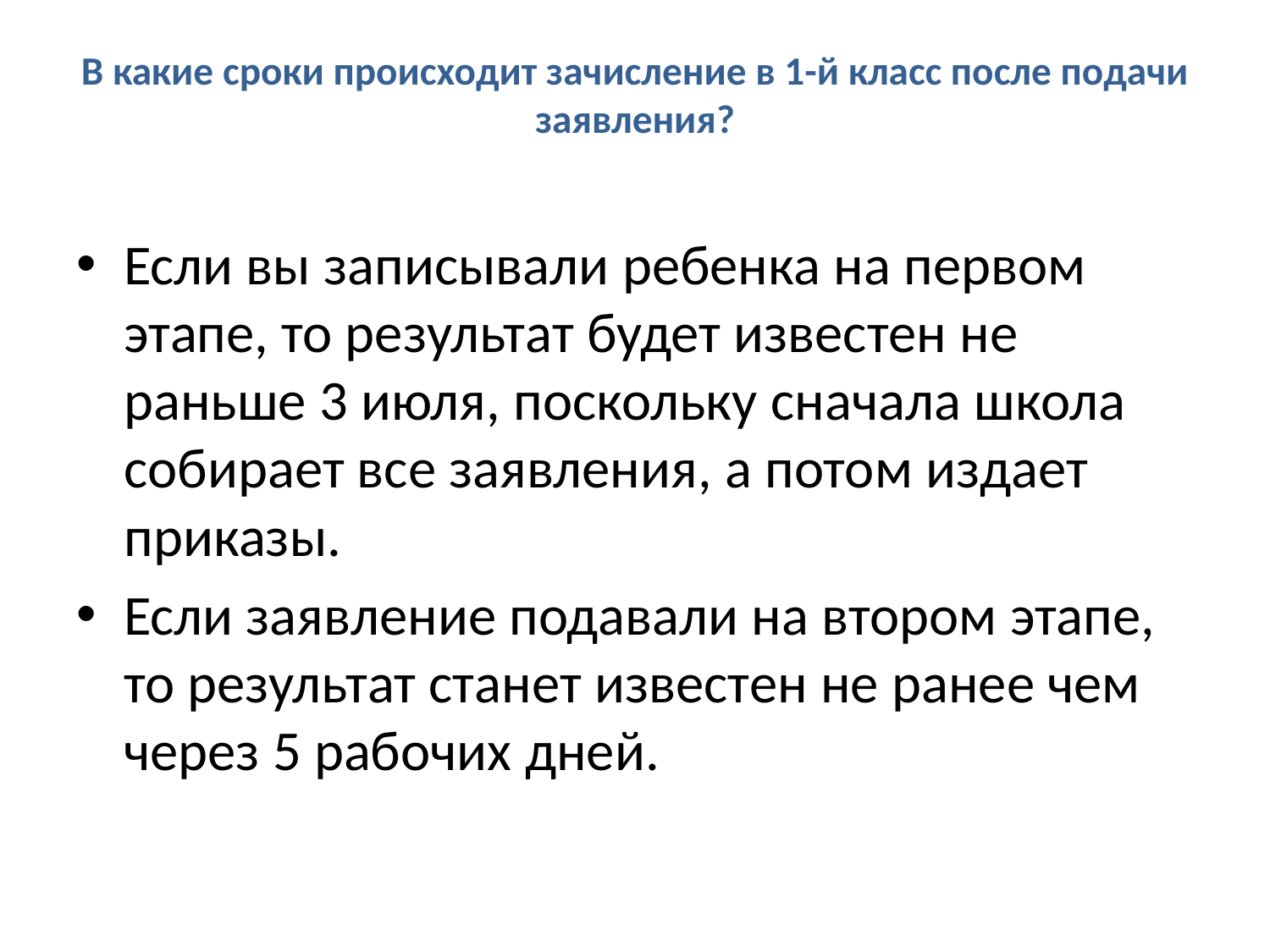

# В какие сроки происходит зачисление в 1-й класс после подачи заявления?
Если вы записывали ребенка на первом этапе, то результат будет известен не раньше 3 июля, поскольку сначала школа собирает все заявления, а потом издает приказы.
Если заявление подавали на втором этапе, то результат станет известен не ранее чем через 5 рабочих дней.